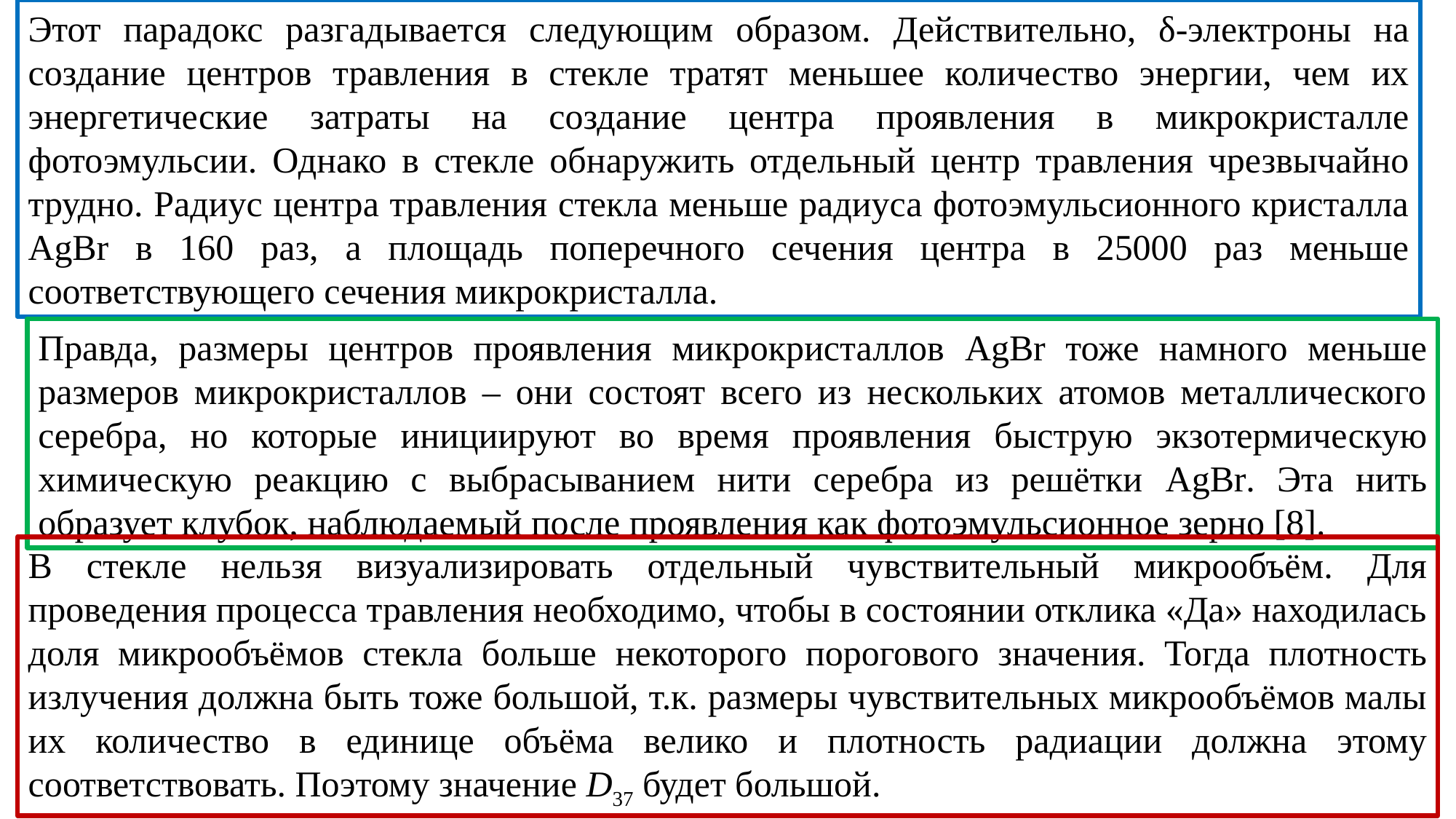

Этот парадокс разгадывается следующим образом. Действительно, δ-электроны на создание центров травления в стекле тратят меньшее количество энергии, чем их энергетические затраты на создание центра проявления в микрокристалле фотоэмульсии. Однако в стекле обнаружить отдельный центр травления чрезвычайно трудно. Радиус центра травления стекла меньше радиуса фотоэмульсионного кристалла AgBr в 160 раз, а площадь поперечного сечения центра в 25000 раз меньше соответствующего сечения микрокристалла.
Правда, размеры центров проявления микрокристаллов AgBr тоже намного меньше размеров микрокристаллов – они состоят всего из нескольких атомов металлического серебра, но которые инициируют во время проявления быструю экзотермическую химическую реакцию с выбрасыванием нити серебра из решётки AgBr. Эта нить образует клубок, наблюдаемый после проявления как фотоэмульсионное зерно [8].
В стекле нельзя визуализировать отдельный чувствительный микрообъём. Для проведения процесса травления необходимо, чтобы в состоянии отклика «Да» находилась доля микрообъёмов стекла больше некоторого порогового значения. Тогда плотность излучения должна быть тоже большой, т.к. размеры чувствительных микрообъёмов малы их количество в единице объёма велико и плотность радиации должна этому соответствовать. Поэтому значение D37 будет большой.